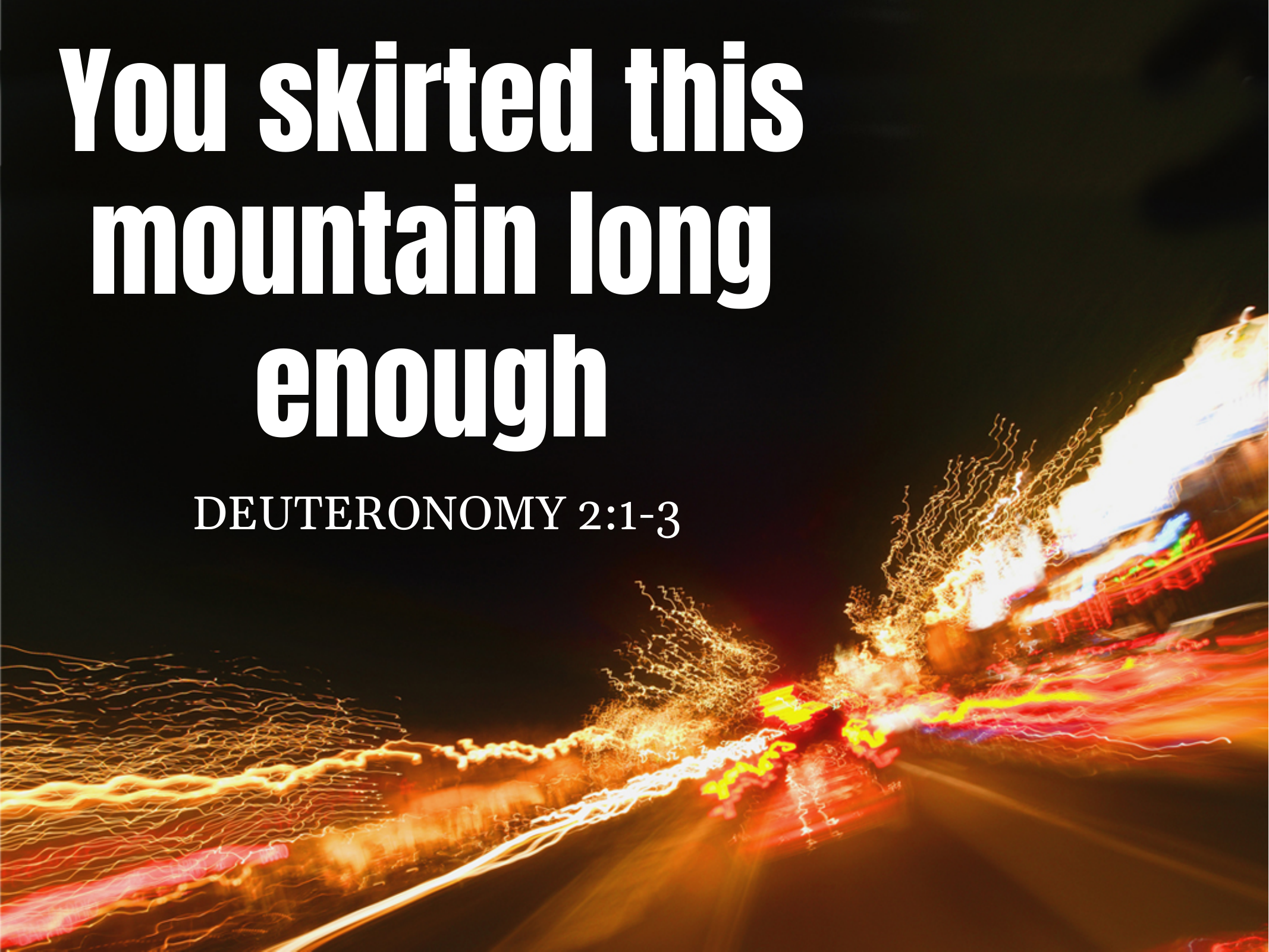

# You skirted this mountain long enough
DEUTERONOMY 2:1-3